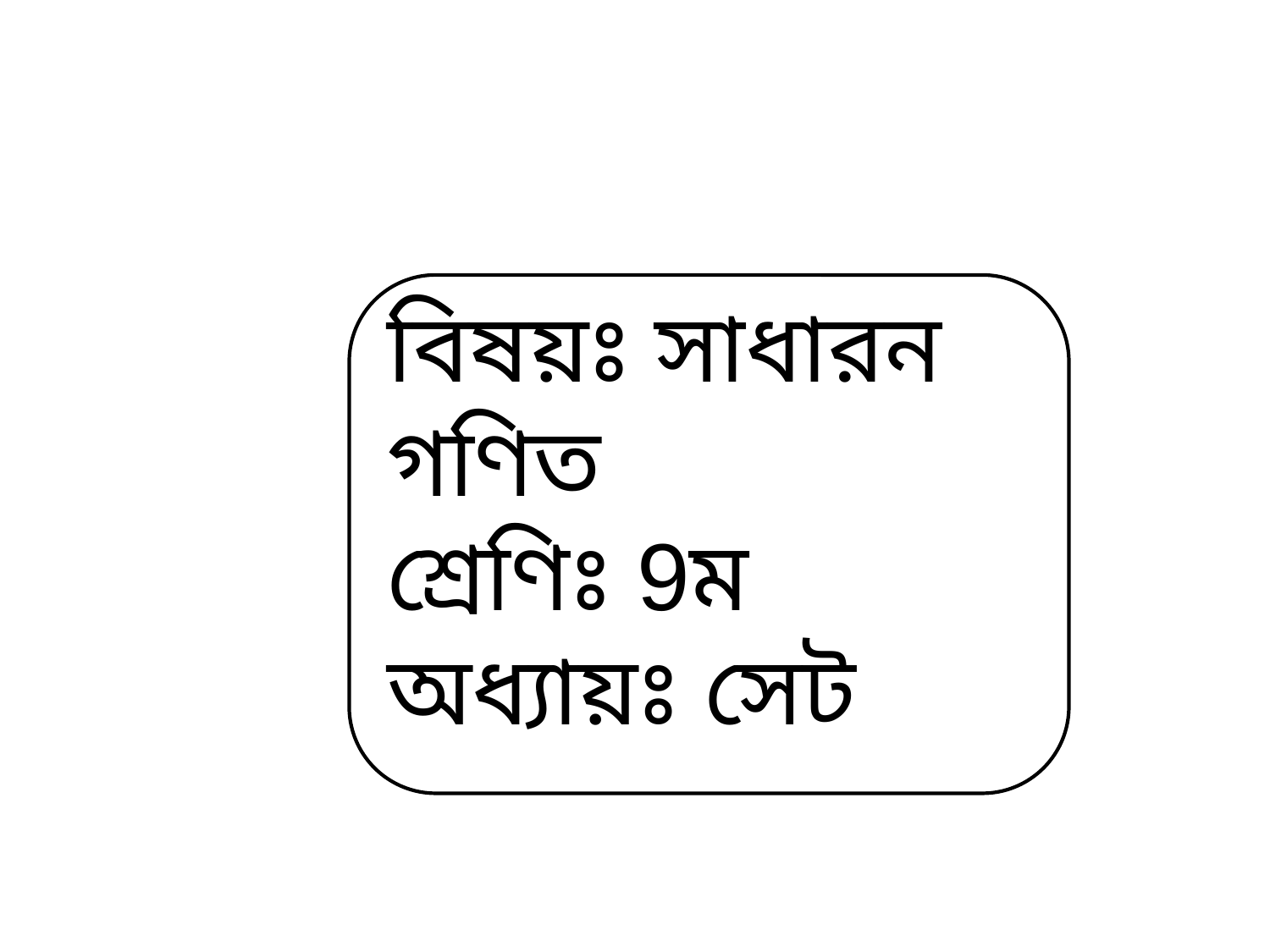

বিষয়ঃ সাধারন গণিত
শ্রেণিঃ 9ম
অধ্যায়ঃ সেট